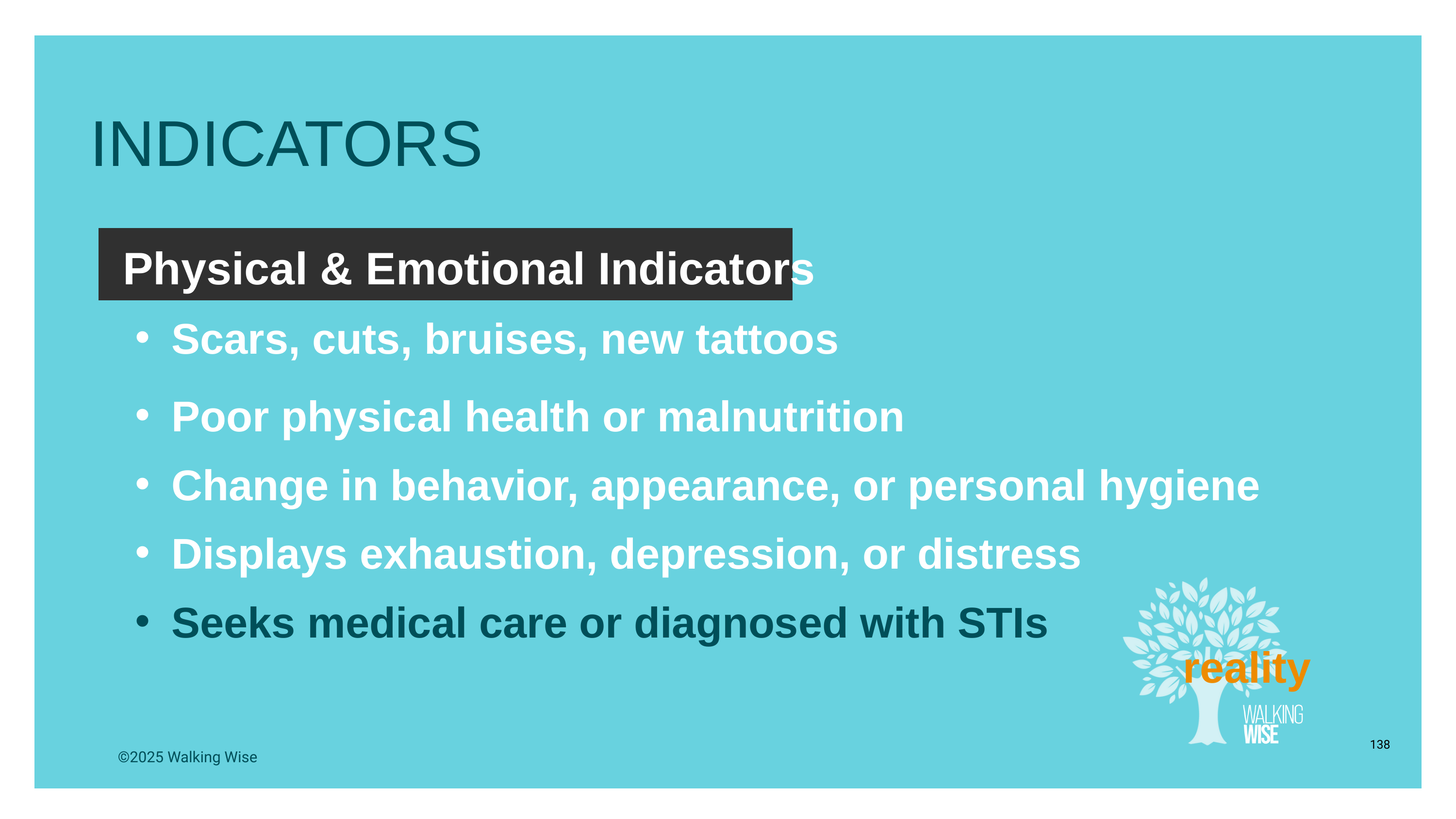

INDICATORS

Physical & Emotional Indicators
Scars, cuts, bruises, new tattoos

Poor physical health or malnutrition
Change in behavior, appearance, or personal hygiene
Displays exhaustion, depression, or distress
Seeks medical care or diagnosed with STIs

reality

138
©2025 Walking Wise